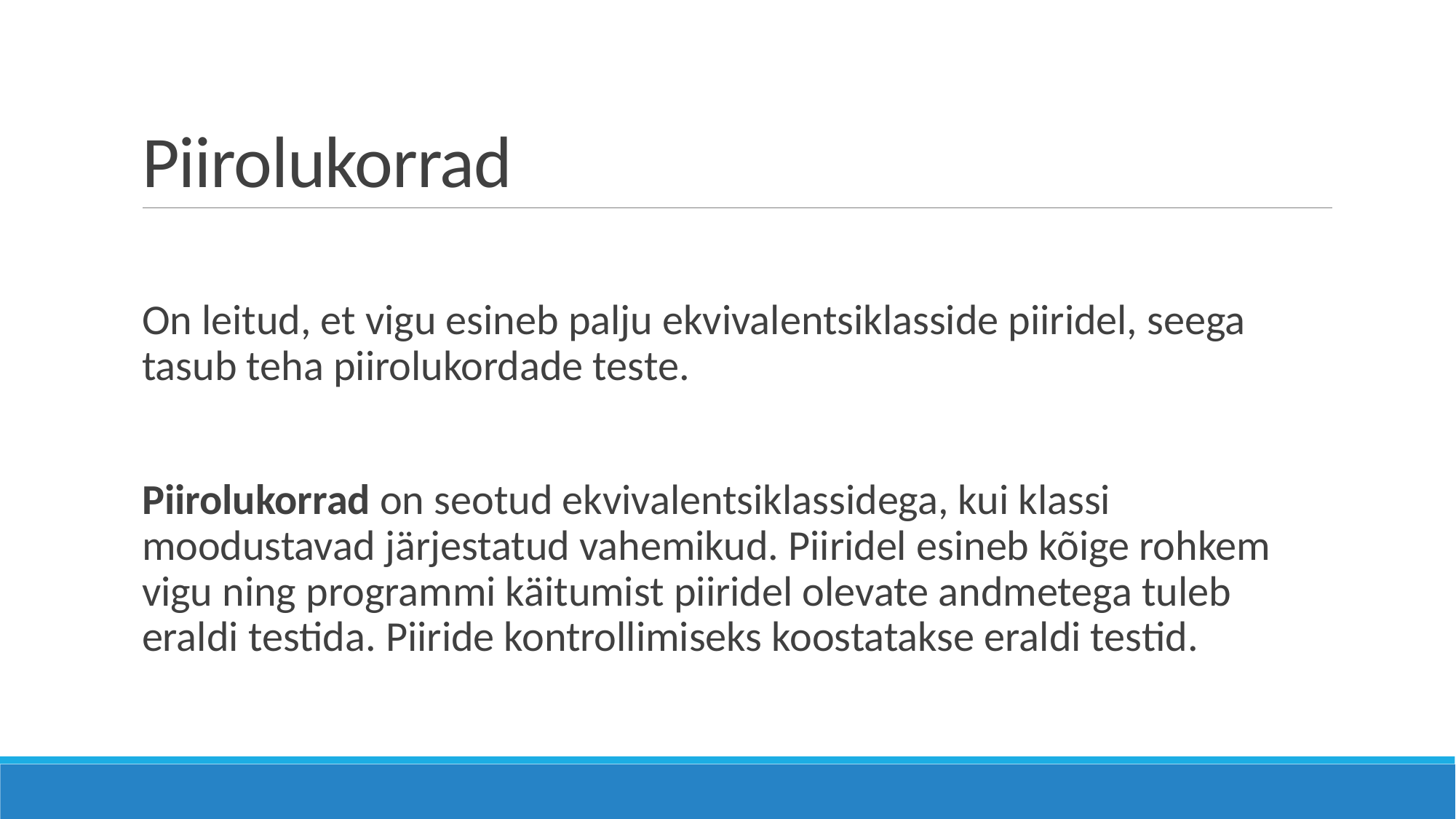

# Piirolukorrad

On leitud, et vigu esineb palju ekvivalentsiklasside piiridel, seega tasub teha piirolukordade teste.

Piirolukorrad on seotud ekvivalentsiklassidega, kui klassi moodustavad järjestatud vahemikud. Piiridel esineb kõige rohkem vigu ning programmi käitumist piiridel olevate andmetega tuleb eraldi testida. Piiride kontrollimiseks koostatakse eraldi testid.